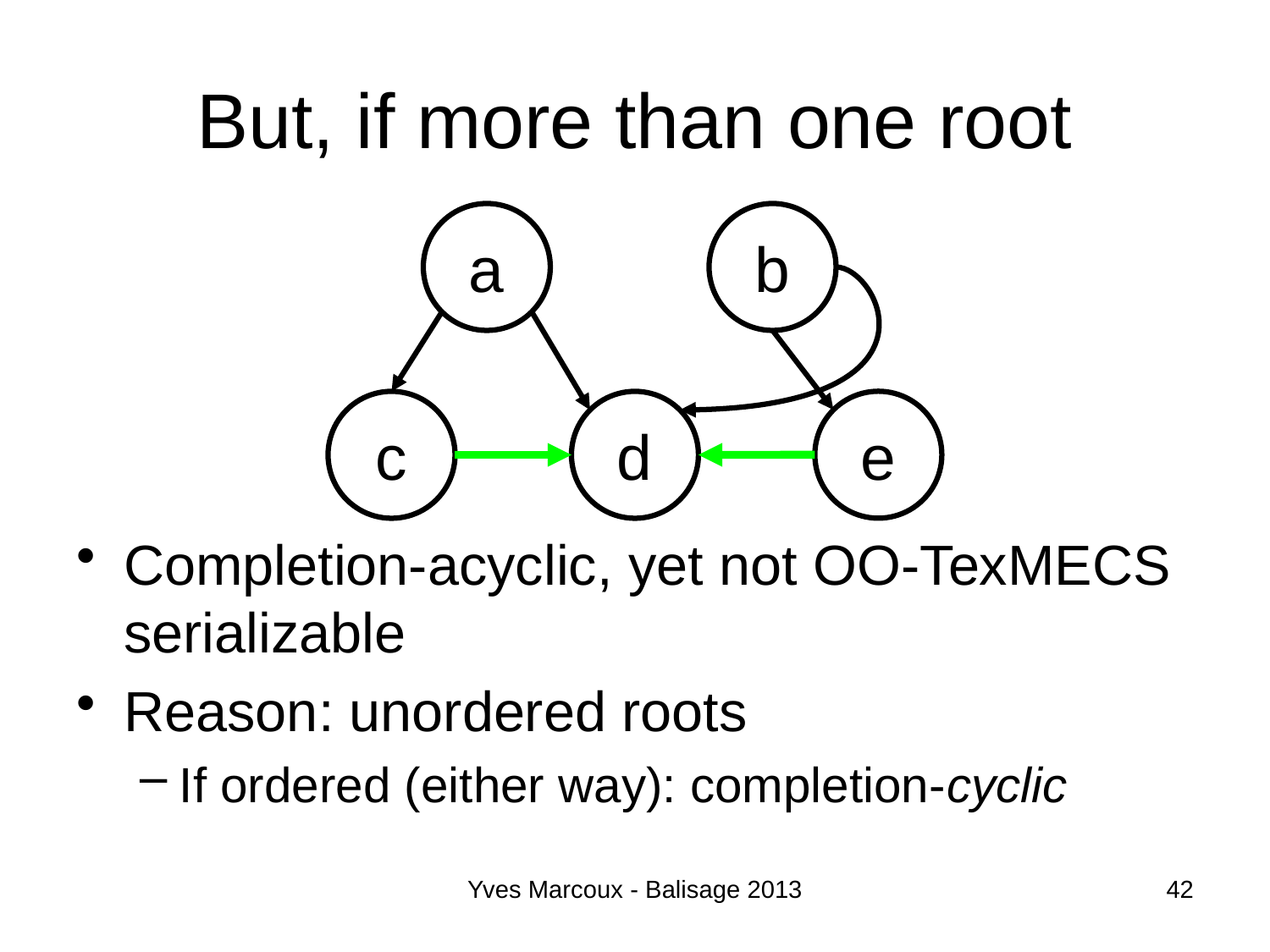

# But, if more than one root
a
b

Completion-acyclic, yet not OO-TexMECS serializable
Reason: unordered roots
If ordered (either way): completion-cyclic
e
c
d
Yves Marcoux - Balisage 2013
42